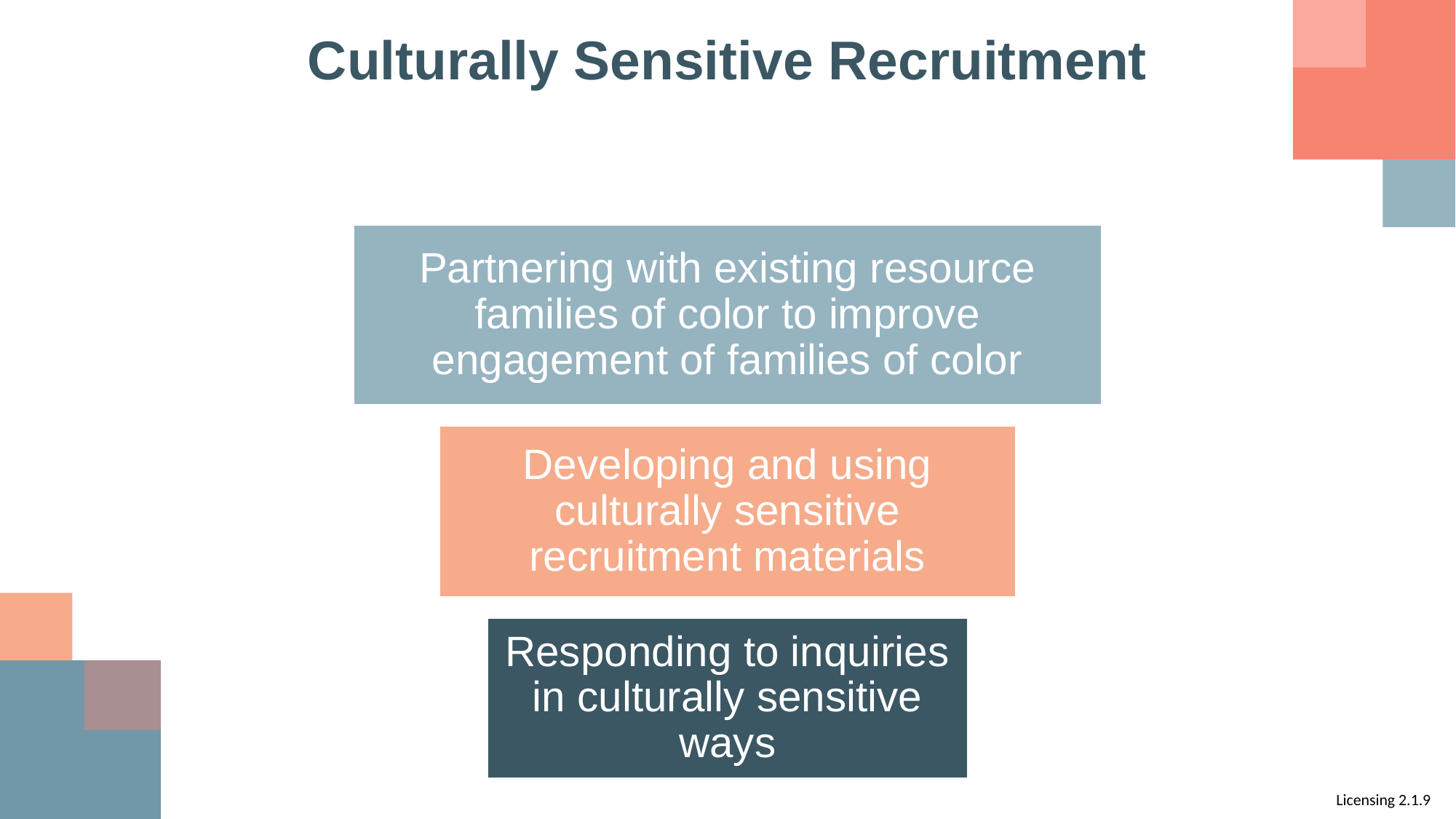

# Culturally Sensitive Recruitment
Partnering with existing resource families of color to improve engagement of families of color
Developing and using culturally sensitive recruitment materials
Responding to inquiries in culturally sensitive ways
Licensing 2.1.9